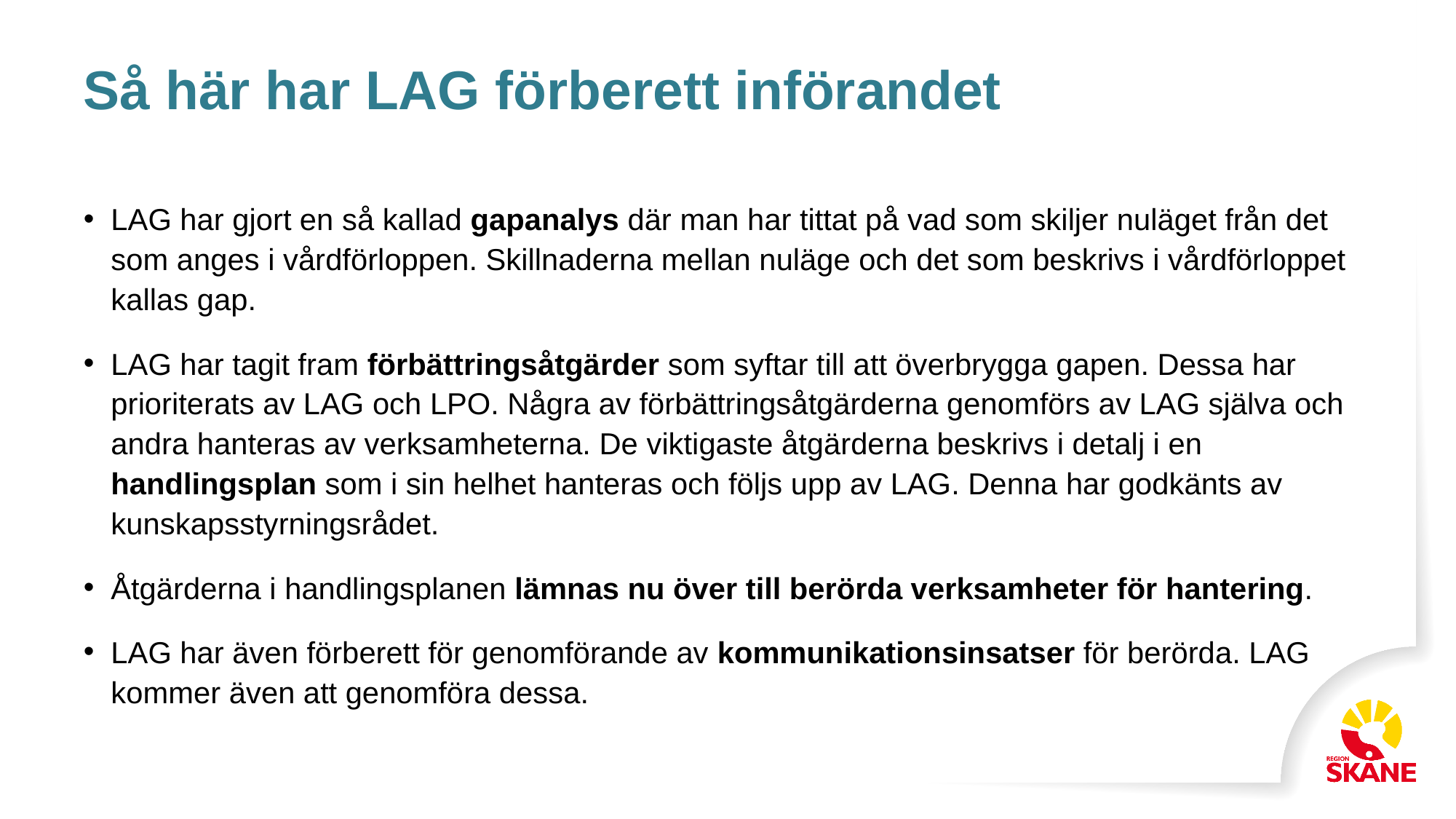

# Så här har LAG förberett införandet
LAG har gjort en så kallad gapanalys där man har tittat på vad som skiljer nuläget från det som anges i vårdförloppen. Skillnaderna mellan nuläge och det som beskrivs i vårdförloppet kallas gap.
LAG har tagit fram förbättringsåtgärder som syftar till att överbrygga gapen. Dessa har prioriterats av LAG och LPO. Några av förbättringsåtgärderna genomförs av LAG själva och andra hanteras av verksamheterna. De viktigaste åtgärderna beskrivs i detalj i en handlingsplan som i sin helhet hanteras och följs upp av LAG. Denna har godkänts av kunskapsstyrningsrådet.
Åtgärderna i handlingsplanen lämnas nu över till berörda verksamheter för hantering.
LAG har även förberett för genomförande av kommunikationsinsatser för berörda. LAG kommer även att genomföra dessa.